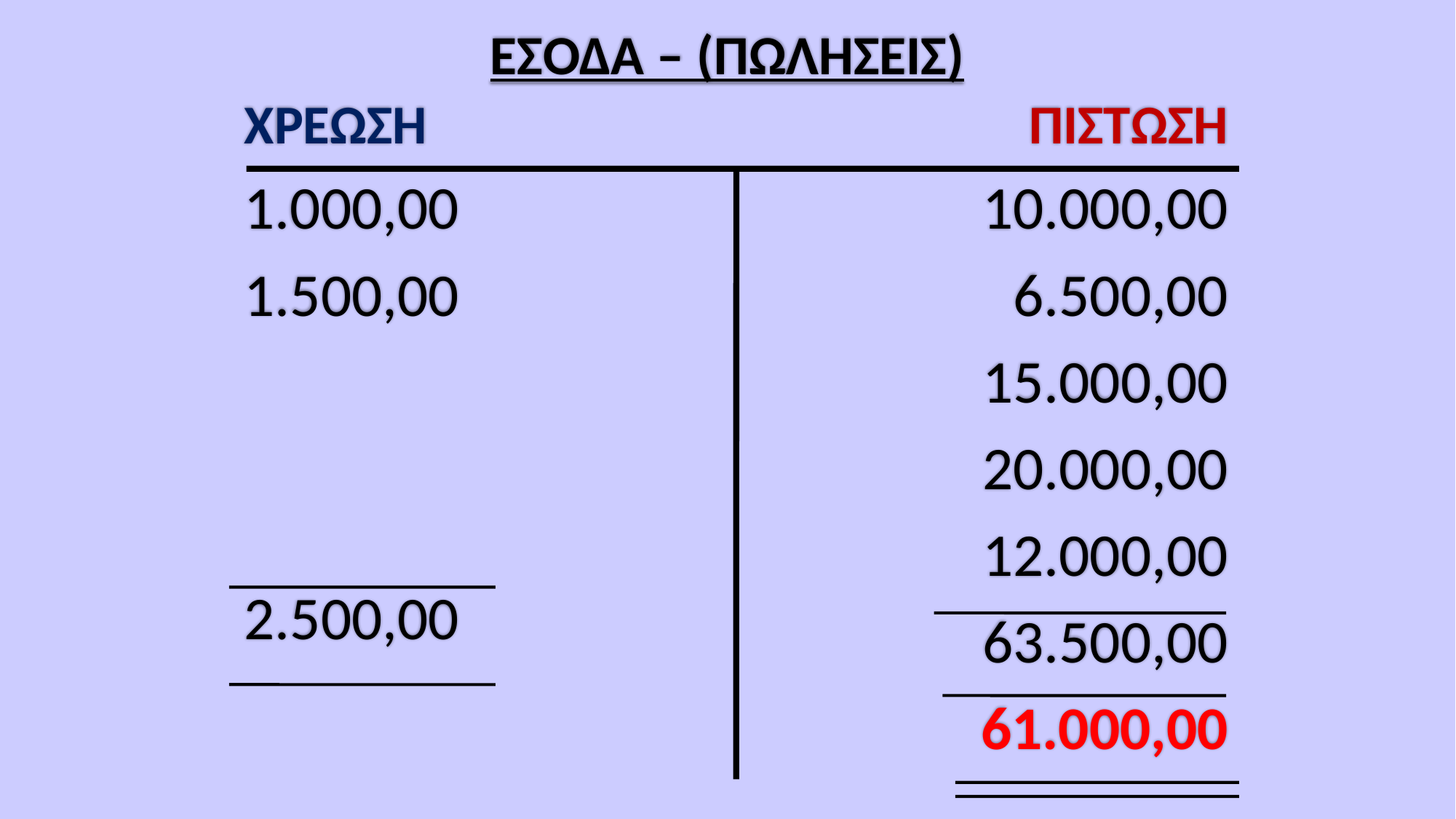

# ΕΣΟΔΑ – (ΠΩΛΗΣΕΙΣ)
ΧΡΕΩΣΗ
1.000,00
1.500,00

2.500,00

ΠΙΣΤΩΣΗ
10.000,00
6.500,00
15.000,00
20.000,00
12.000,00
63.500,00
61.000,00